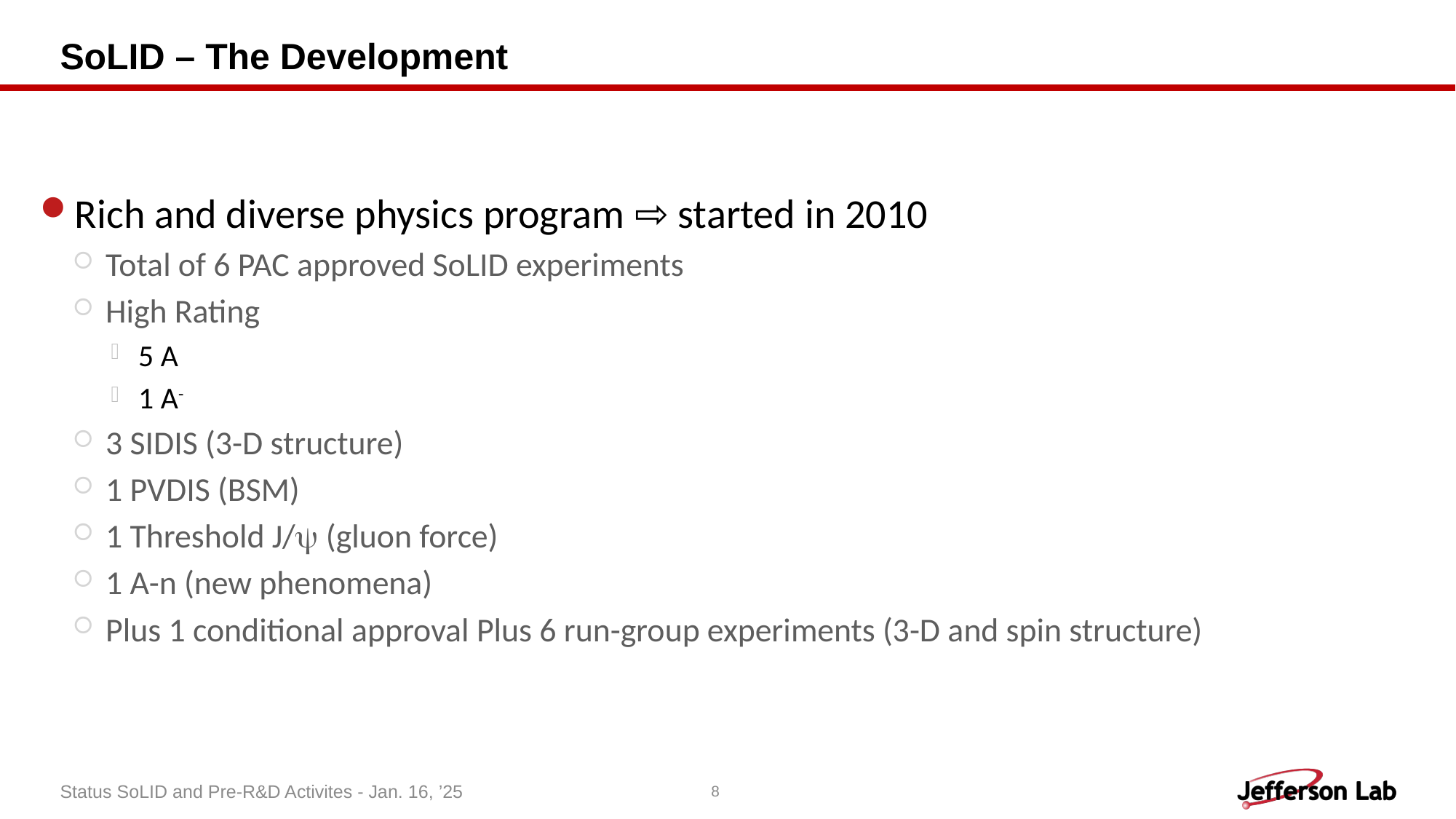

# SoLID – The Development
Rich and diverse physics program ⇨ started in 2010
Total of 6 PAC approved SoLID experiments
High Rating
5 A
1 A-
3 SIDIS (3-D structure)
1 PVDIS (BSM)
1 Threshold J/ψ (gluon force)
1 A-n (new phenomena)
Plus 1 conditional approval Plus 6 run-group experiments (3-D and spin structure)

Status SoLID and Pre-R&D Activites - Jan. 16, ’25
8